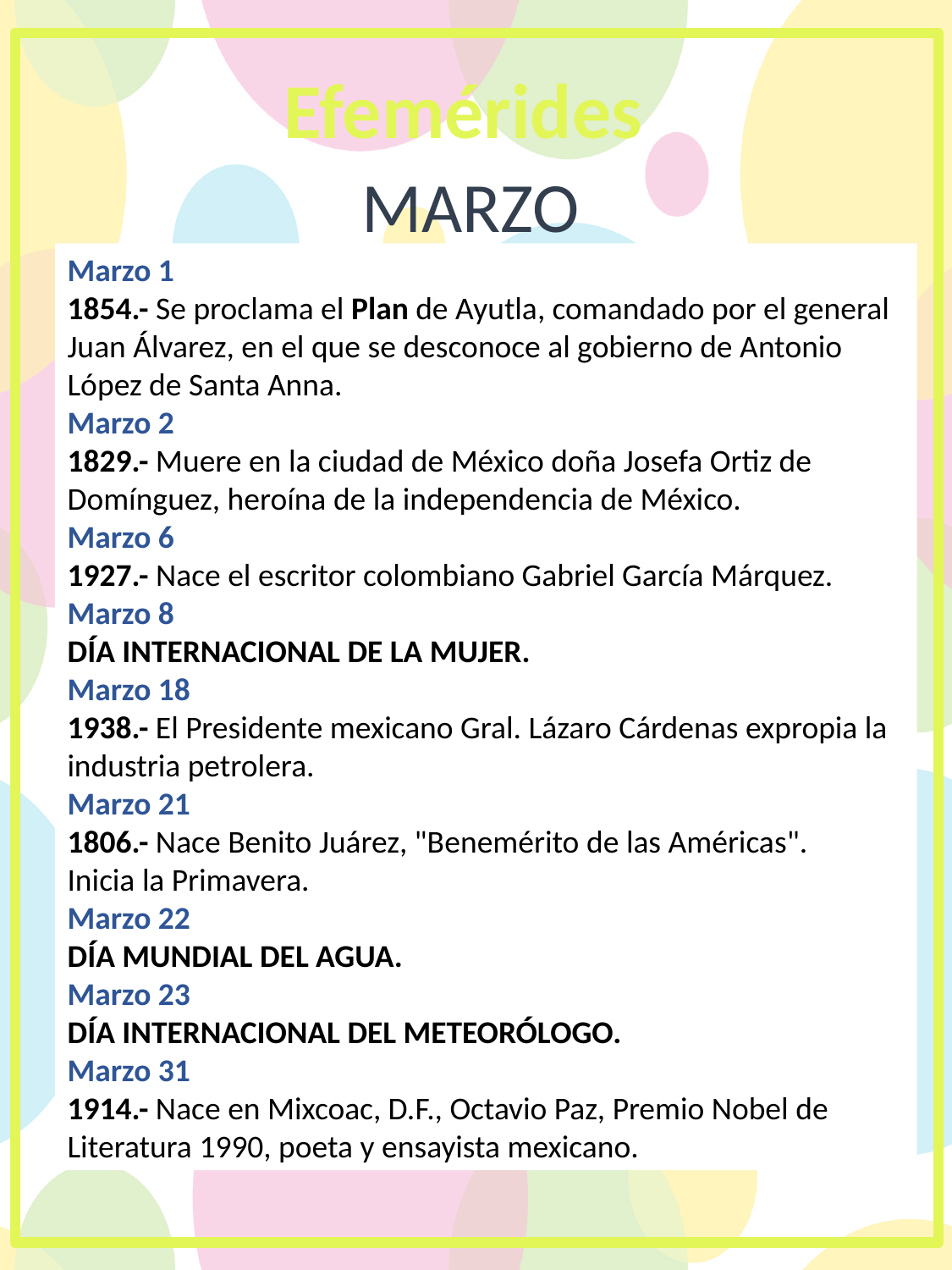

Efemérides
MARZO
Marzo 1
1854.- Se proclama el Plan de Ayutla, comandado por el general Juan Álvarez, en el que se desconoce al gobierno de Antonio López de Santa Anna.
Marzo 2
1829.- Muere en la ciudad de México doña Josefa Ortiz de Domínguez, heroína de la independencia de México.
Marzo 6
1927.- Nace el escritor colombiano Gabriel García Márquez.
Marzo 8
DÍA INTERNACIONAL DE LA MUJER.
Marzo 18
1938.- El Presidente mexicano Gral. Lázaro Cárdenas expropia la industria petrolera.
Marzo 21
1806.- Nace Benito Juárez, "Benemérito de las Américas".
Inicia la Primavera.
Marzo 22
DÍA MUNDIAL DEL AGUA.
Marzo 23
DÍA INTERNACIONAL DEL METEORÓLOGO.
Marzo 31
1914.- Nace en Mixcoac, D.F., Octavio Paz, Premio Nobel de Literatura 1990, poeta y ensayista mexicano.